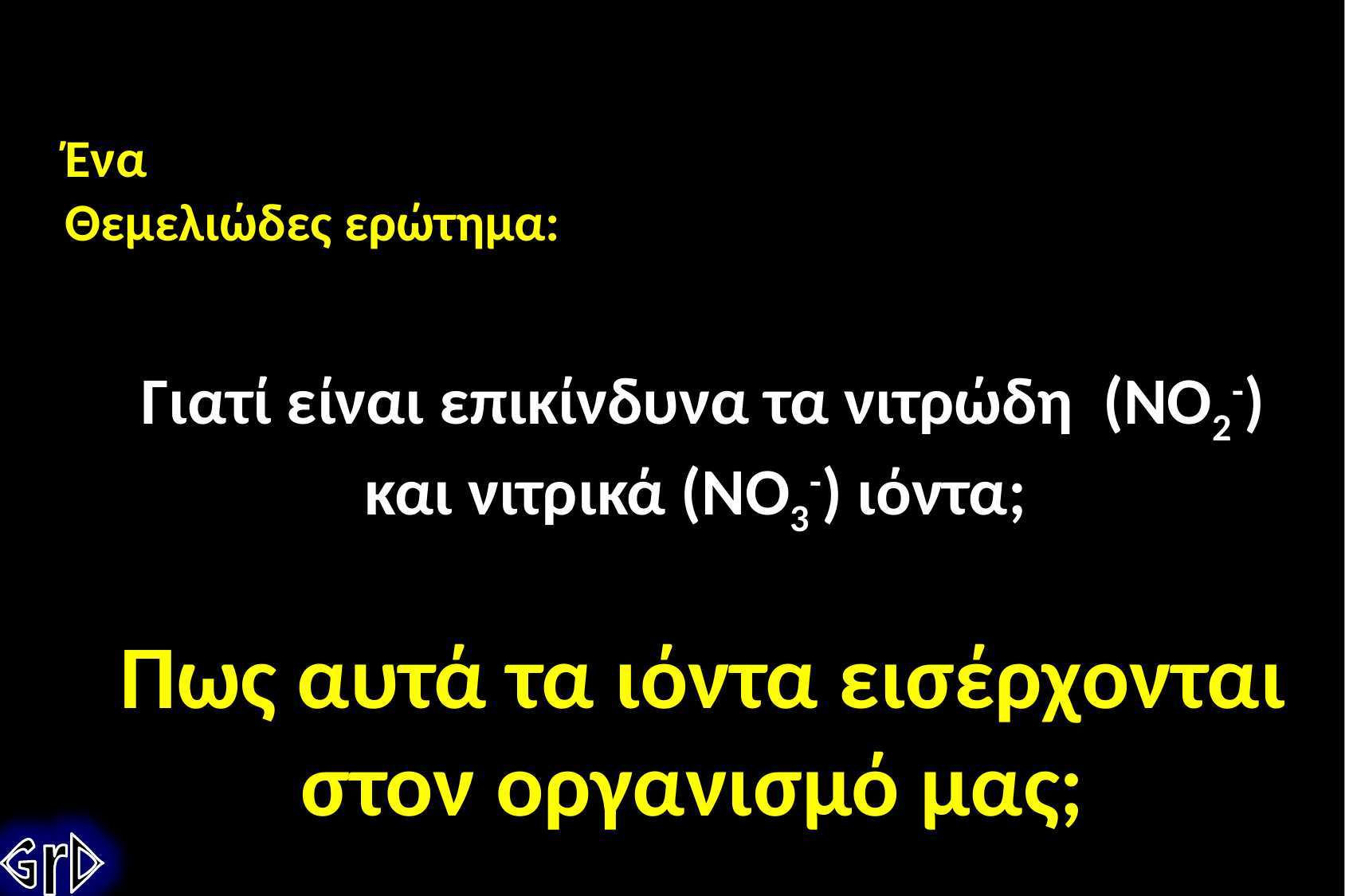

Ένα
Θεμελιώδες ερώτημα:
Γιατί είναι επικίνδυνα τα νιτρώδη  (ΝΟ2-) και νιτρικά (ΝΟ3-) ιόντα;

Πως αυτά τα ιόντα εισέρχονται στον οργανισμό μας;
GrD